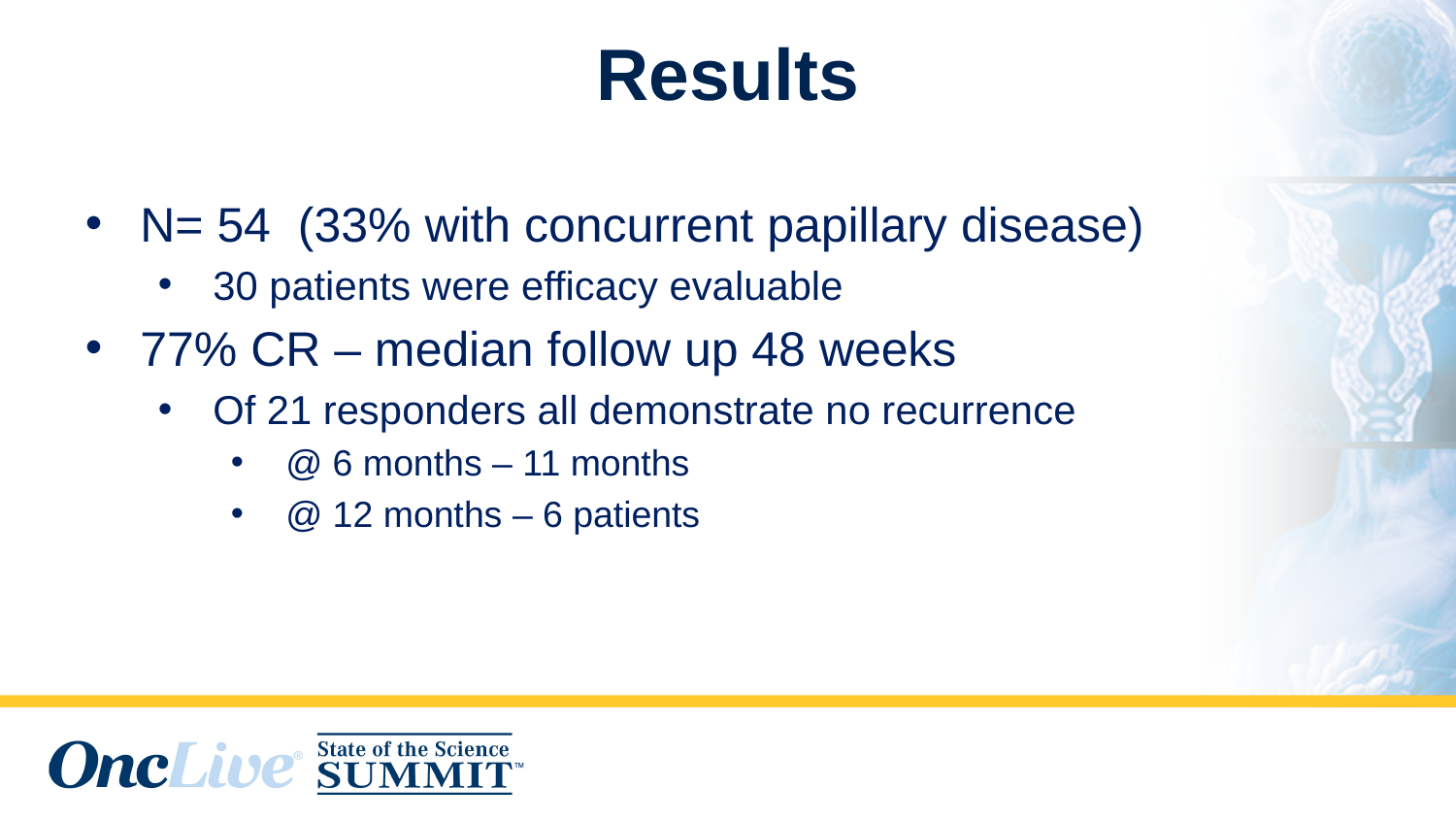

# Results
N= 54  (33% with concurrent papillary disease)
30 patients were efficacy evaluable
77% CR – median follow up 48 weeks
Of 21 responders all demonstrate no recurrence
@ 6 months – 11 months
@ 12 months – 6 patients